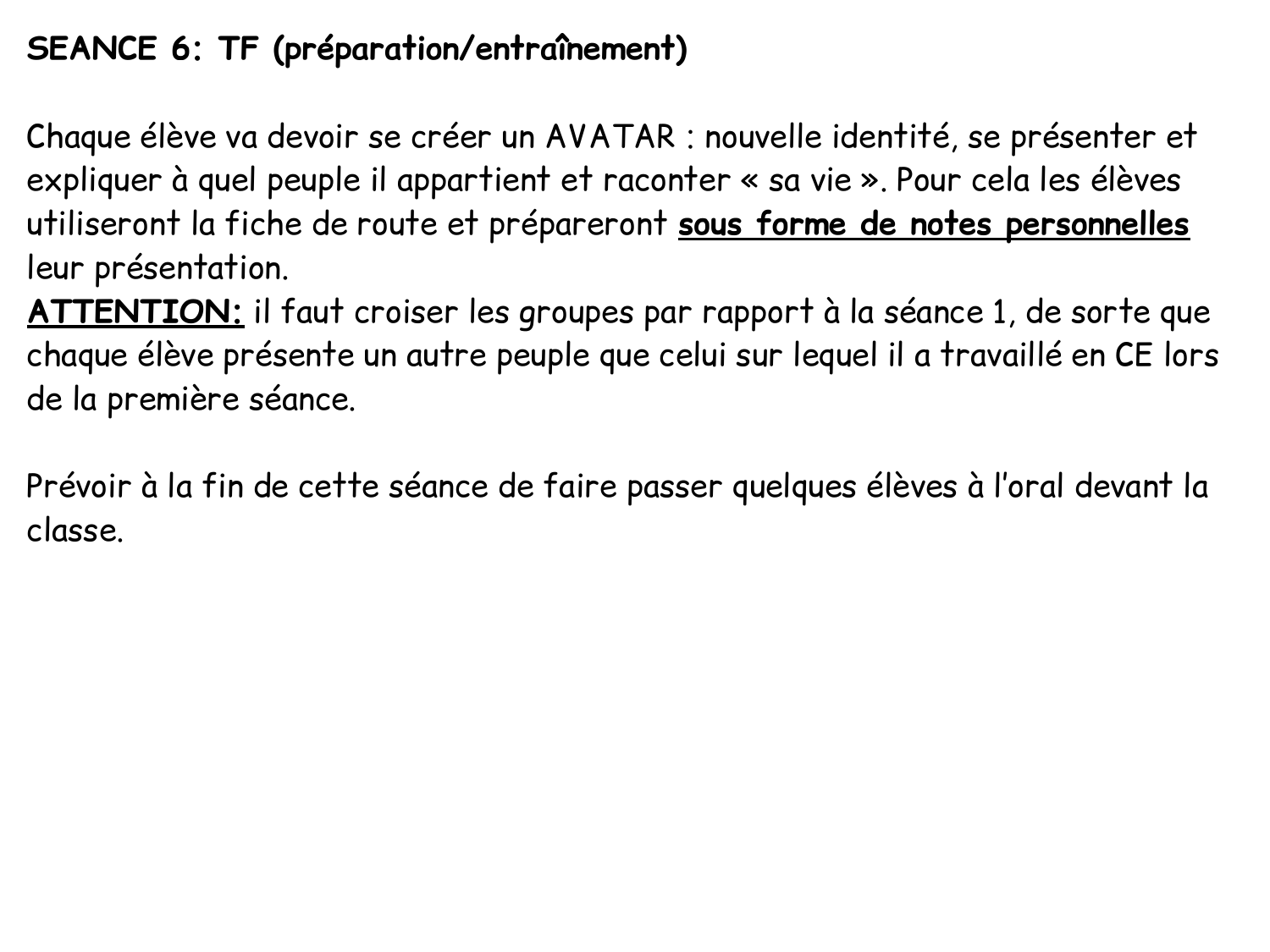

SEANCE 6: TF (préparation/entraînement)

Chaque élève va devoir se créer un AVATAR : nouvelle identité, se présenter et expliquer à quel peuple il appartient et raconter « sa vie ». Pour cela les élèves utiliseront la fiche de route et prépareront sous forme de notes personnelles leur présentation.
ATTENTION: il faut croiser les groupes par rapport à la séance 1, de sorte que chaque élève présente un autre peuple que celui sur lequel il a travaillé en CE lors de la première séance.

Prévoir à la fin de cette séance de faire passer quelques élèves à l’oral devant la classe.